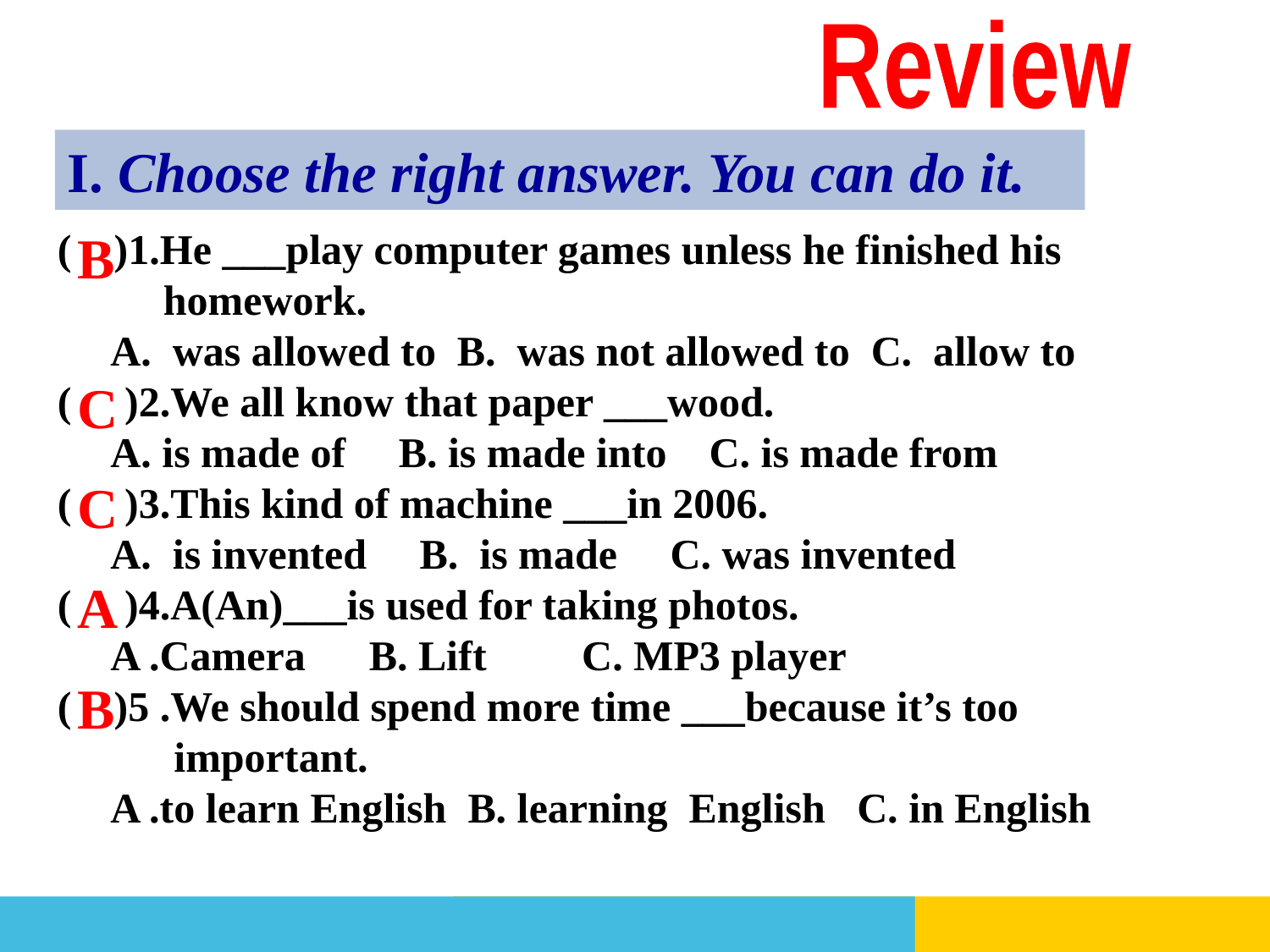

Review
I. Choose the right answer. You can do it.
(    )1.He ___play computer games unless he finished his
          homework.
     A.  was allowed to  B.  was not allowed to  C.  allow to
(     )2.We all know that paper ___wood.
     A. is made of     B. is made into    C. is made from
(     )3.This kind of machine ___in 2006.
     A.  is invented     B.  is made     C. was invented
(     )4.A(An)___is used for taking photos.
     A .Camera      B. Lift         C. MP3 player
(    )5 .We should spend more time ___because it’s too
           important.
     A .to learn English  B. learning  English   C. in English
B
C
C
A
B